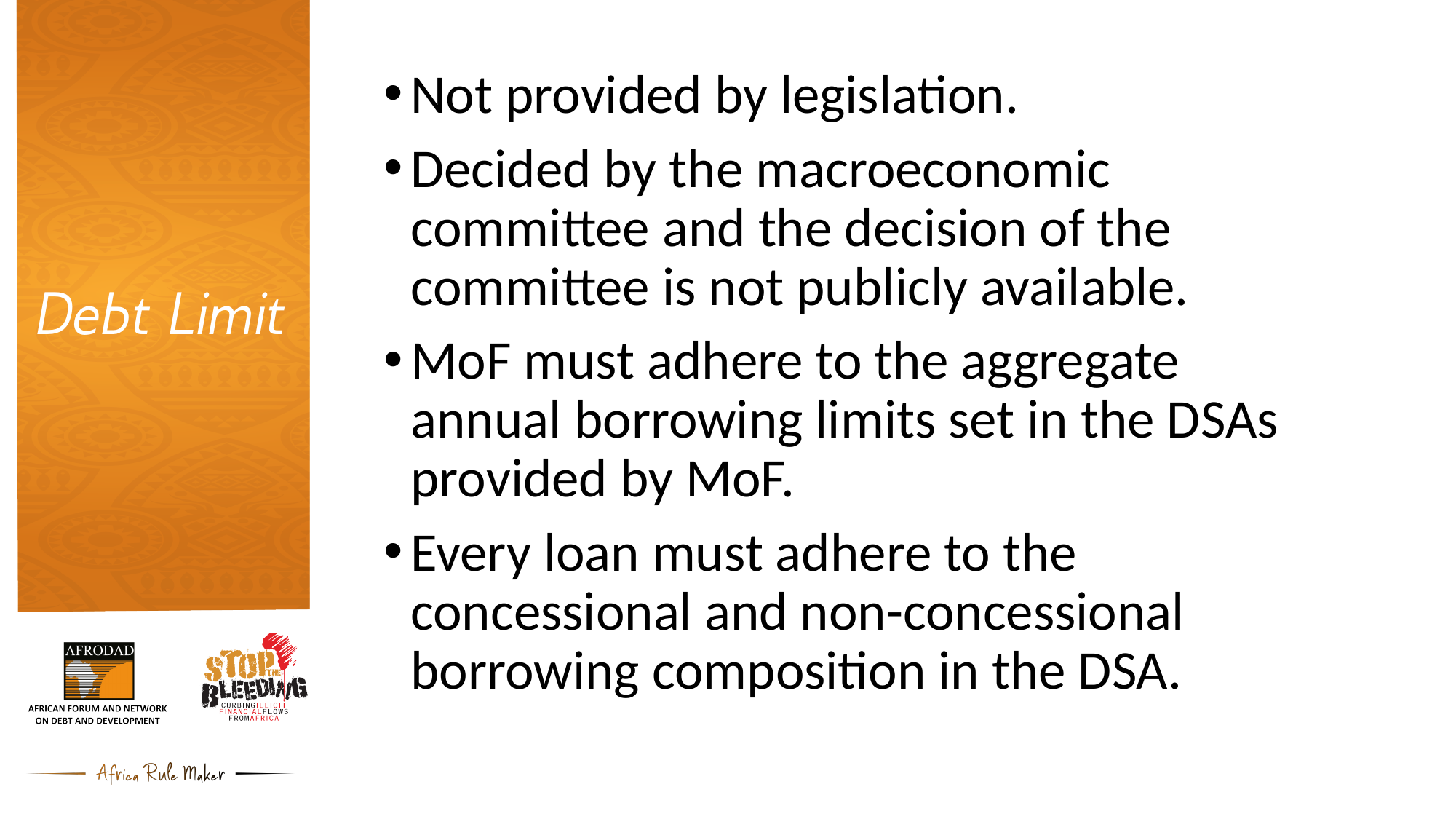

# Debt Limit
Not provided by legislation.
Decided by the macroeconomic committee and the decision of the committee is not publicly available.
MoF must adhere to the aggregate annual borrowing limits set in the DSAs provided by MoF.
Every loan must adhere to the concessional and non-concessional borrowing composition in the DSA.